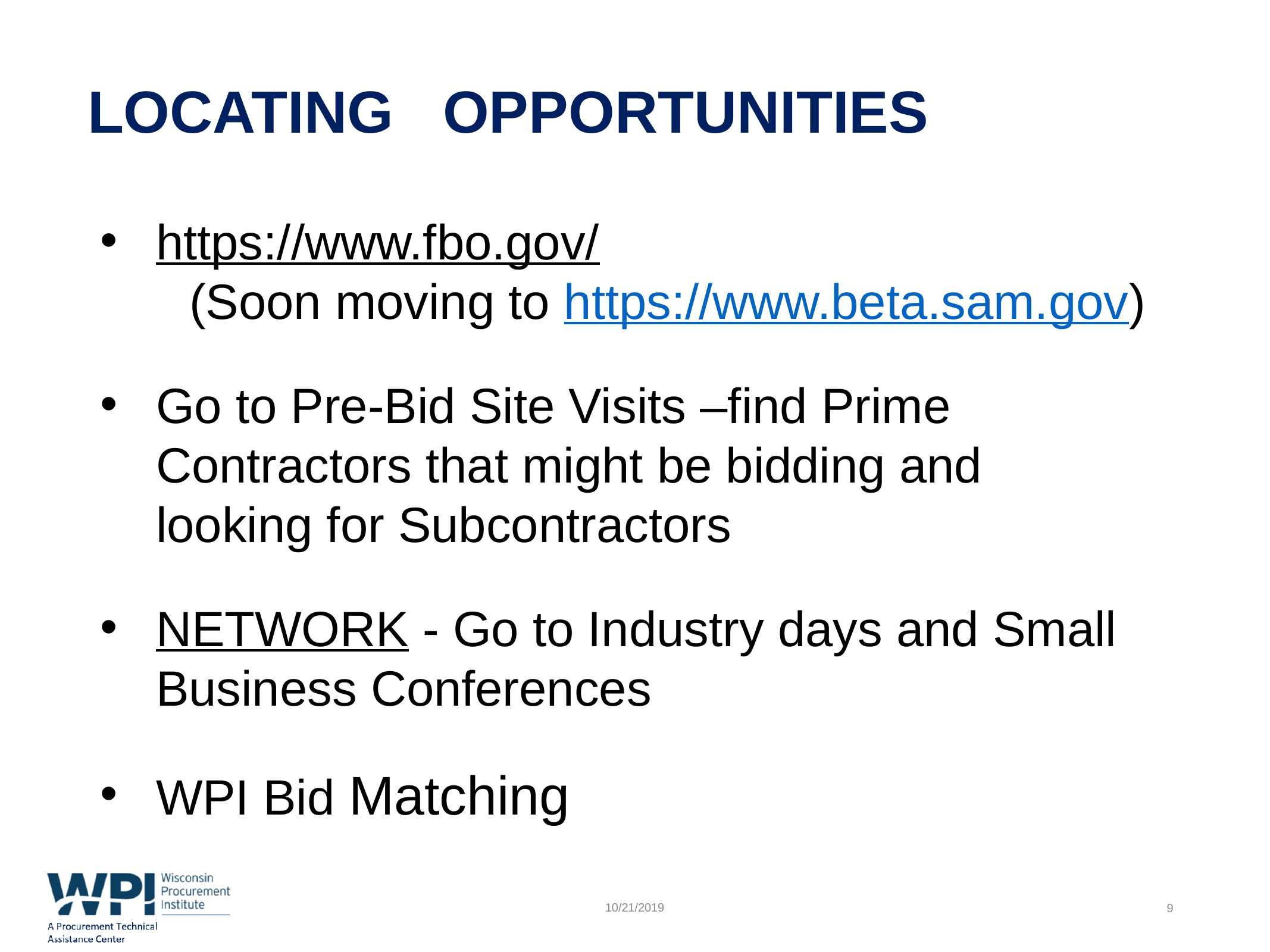

Locating   opportunities
#

https://www.fbo.gov/
	(Soon moving to https://www.beta.sam.gov)
Go to Pre-Bid Site Visits –find Prime Contractors that might be bidding and looking for Subcontractors
NETWORK - Go to Industry days and Small Business Conferences
WPI Bid Matching

10/21/2019
9